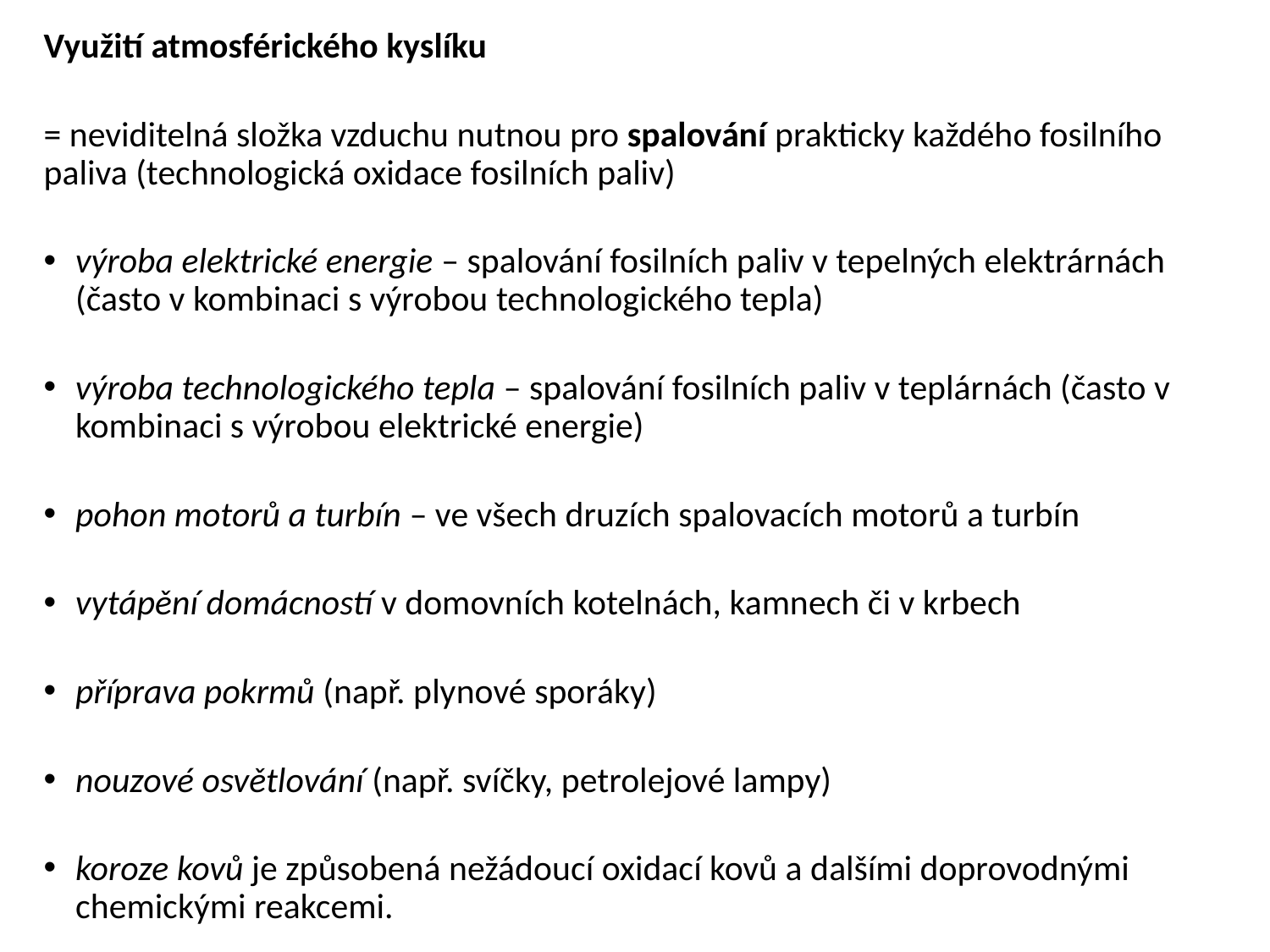

Využití atmosférického kyslíku

= neviditelná složka vzduchu nutnou pro spalování prakticky každého fosilního paliva (technologická oxidace fosilních paliv)

výroba elektrické energie – spalování fosilních paliv v tepelných elektrárnách (často v kombinaci s výrobou technologického tepla)

výroba technologického tepla – spalování fosilních paliv v teplárnách (často v kombinaci s výrobou elektrické energie)

pohon motorů a turbín – ve všech druzích spalovacích motorů a turbín

vytápění domácností v domovních kotelnách, kamnech či v krbech

příprava pokrmů (např. plynové sporáky)

nouzové osvětlování (např. svíčky, petrolejové lampy)

koroze kovů je způsobená nežádoucí oxidací kovů a dalšími doprovodnými chemickými reakcemi.